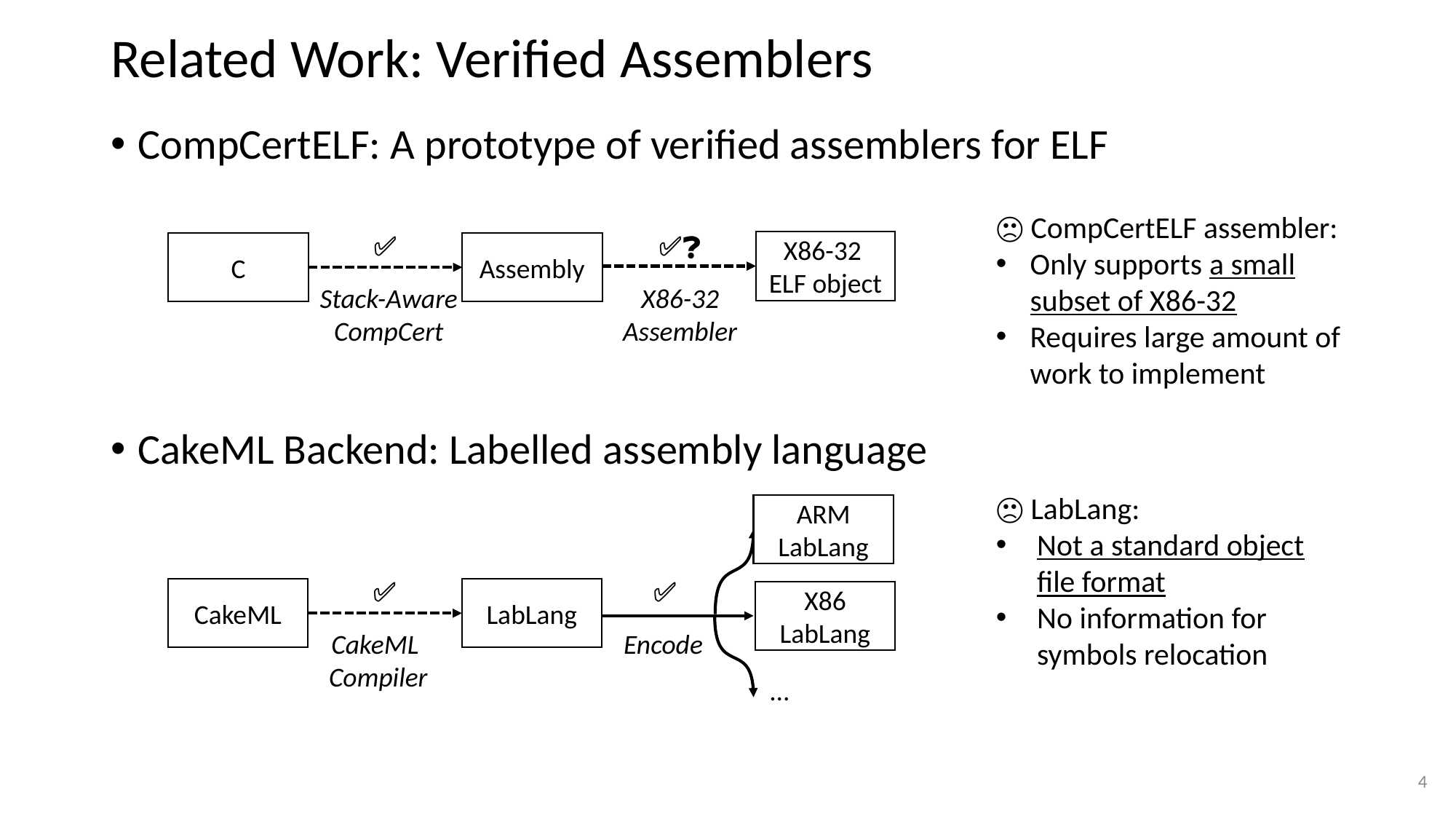

# Related Work: Verified Assemblers
CompCertELF: A prototype of verified assemblers for ELF

CakeML Backend: Labelled assembly language

🙁 CompCertELF assembler:
Only supports a small subset of X86-32
Requires large amount of work to implement
✅
C
Assembly
Stack-Aware
CompCert
✅❓
X86-32
ELF object
X86-32
Assembler
🙁 LabLang:
Not a standard object file format
No information for symbols relocation

ARM LabLang
✅
CakeML
LabLang
CakeML
Compiler
✅
X86 LabLang
Encode
...
4